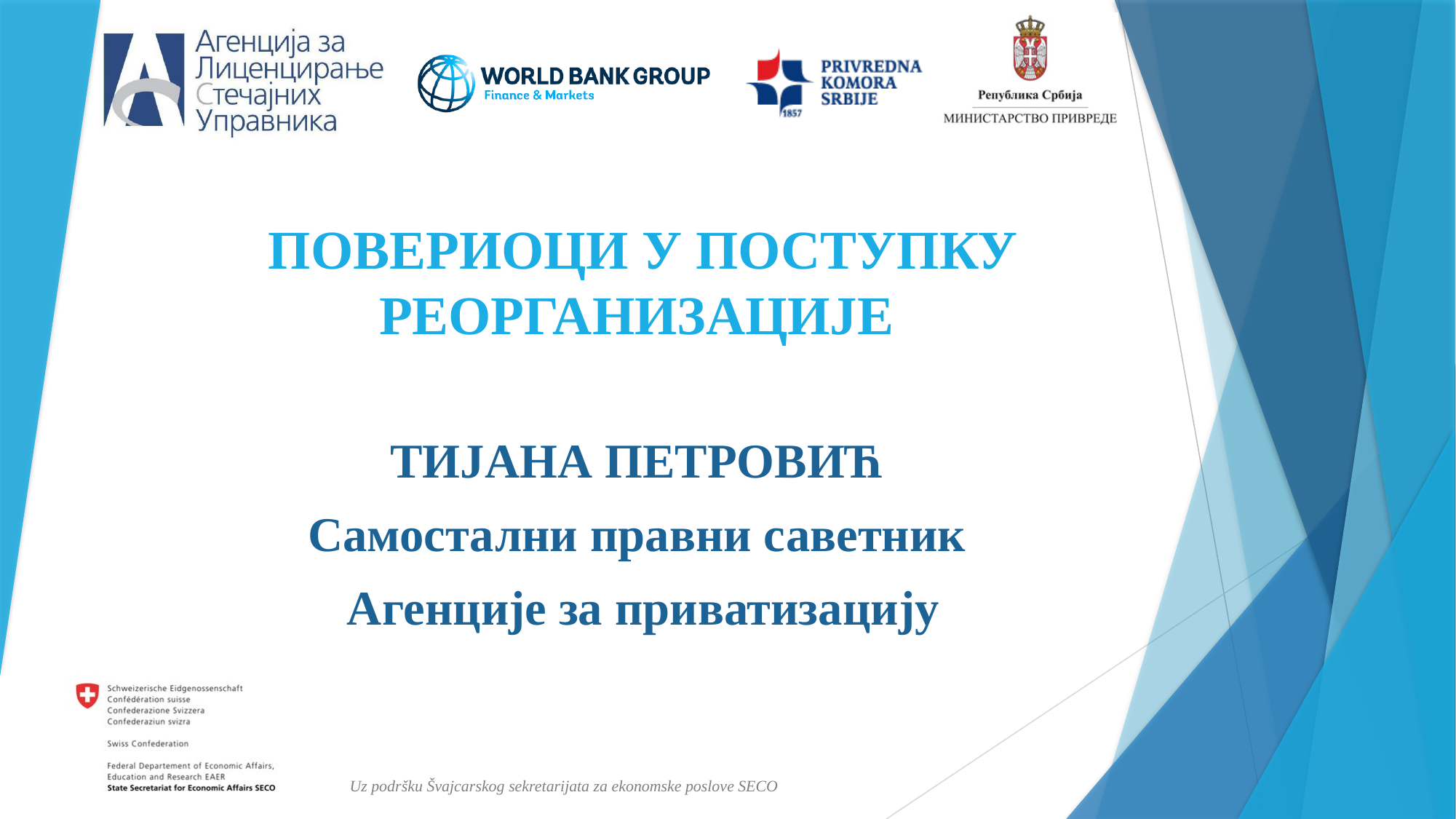

# ПОВЕРИОЦИ У ПОСТУПКУ РЕОРГАНИЗАЦИЈЕ
ТИЈАНА ПЕТРОВИЋ
Самостални правни саветник
Агенције за приватизацију